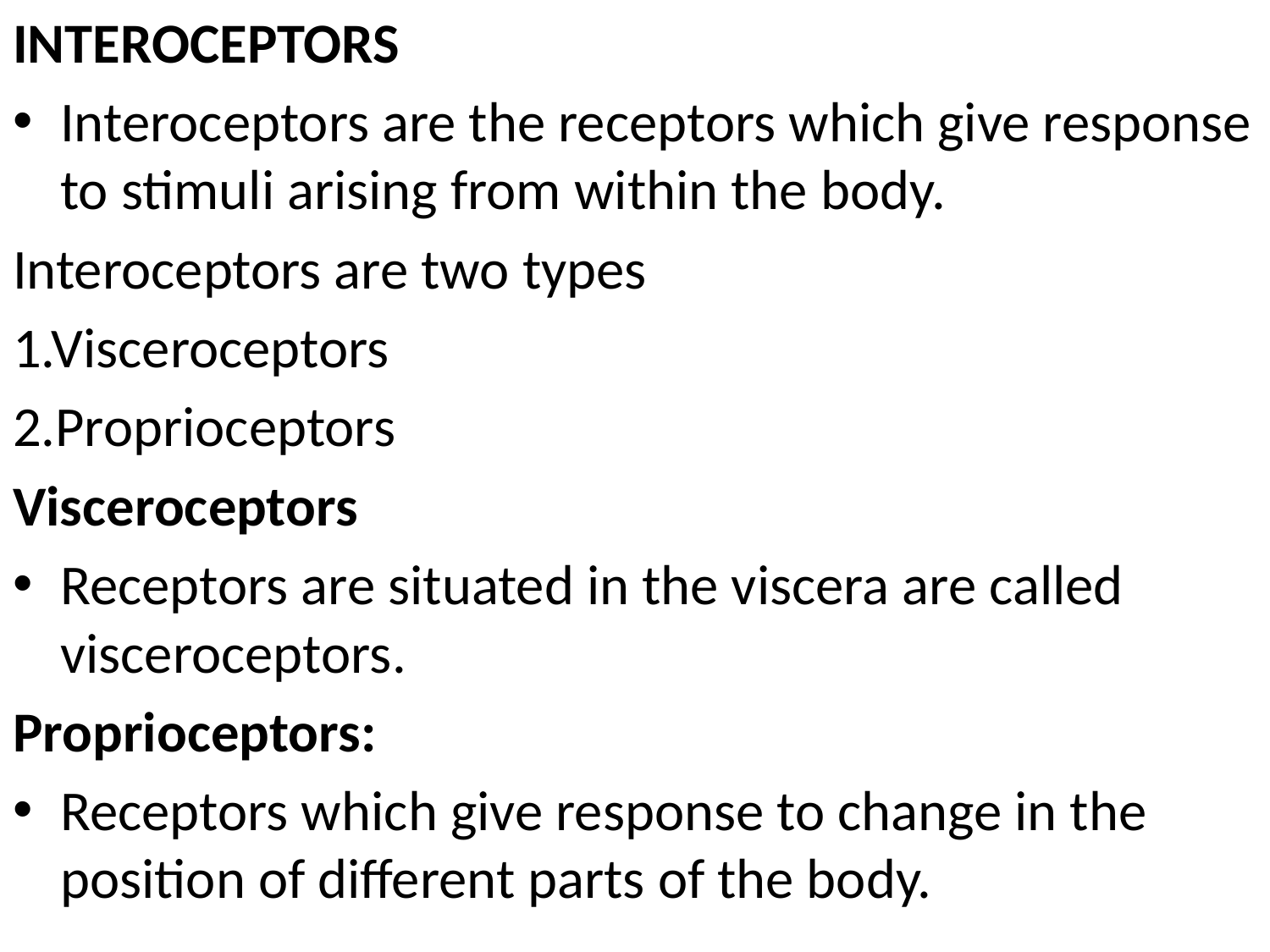

INTEROCEPTORS
Interoceptors are the receptors which give response to stimuli arising from within the body.
Interoceptors are two types
1.Visceroceptors
2.Proprioceptors
Visceroceptors
Receptors are situated in the viscera are called visceroceptors.
Proprioceptors:
Receptors which give response to change in the position of different parts of the body.